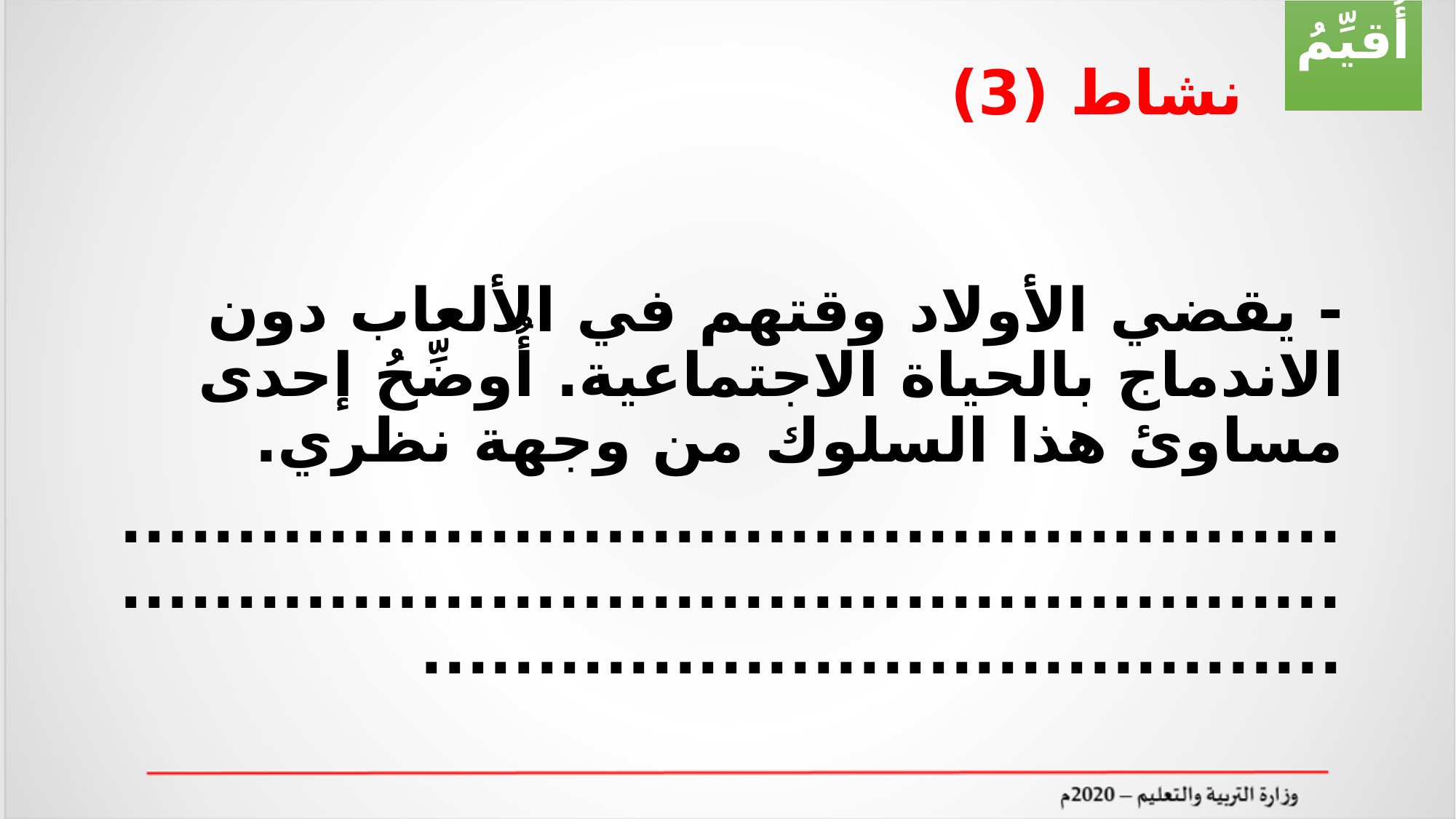

أُقيِّمُ
# نشاط (3)
- يقضي الأولاد وقتهم في الألعاب دون الاندماج بالحياة الاجتماعية. أُوضِّحُ إحدى مساوئ هذا السلوك من وجهة نظري.
..................................................................................................................................................